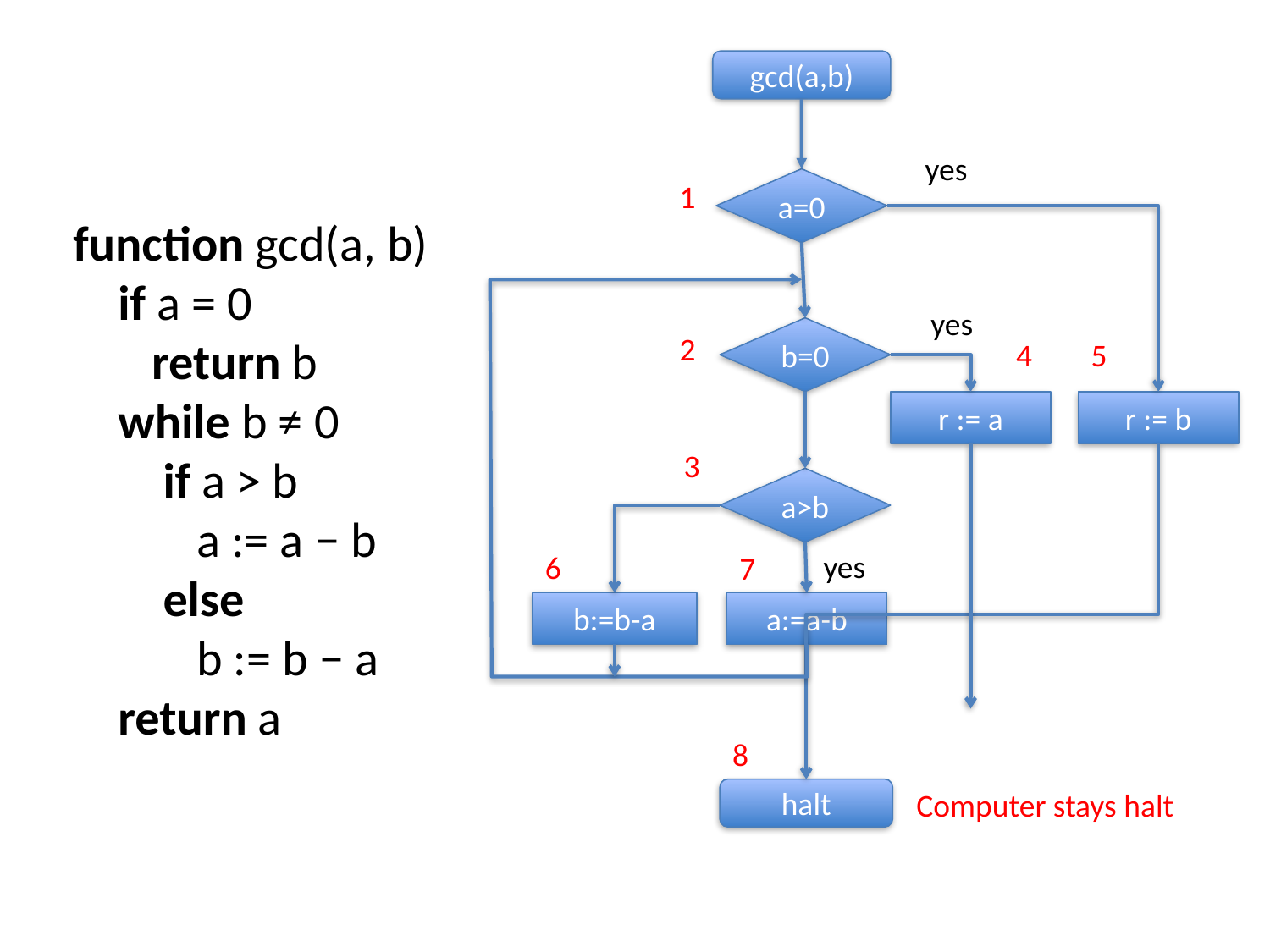

gcd(a,b)
yes
a=0

yes
b=0
r := a
r := b
a>b
yes
b:=b-a
a:=a-b
halt
1
2
4
5
3
6
7
8
Computer stays halt
function gcd(a, b)
    if a = 0
       return b
    while b ≠ 0
        if a > b
           a := a − b
        else
           b := b − a
    return a